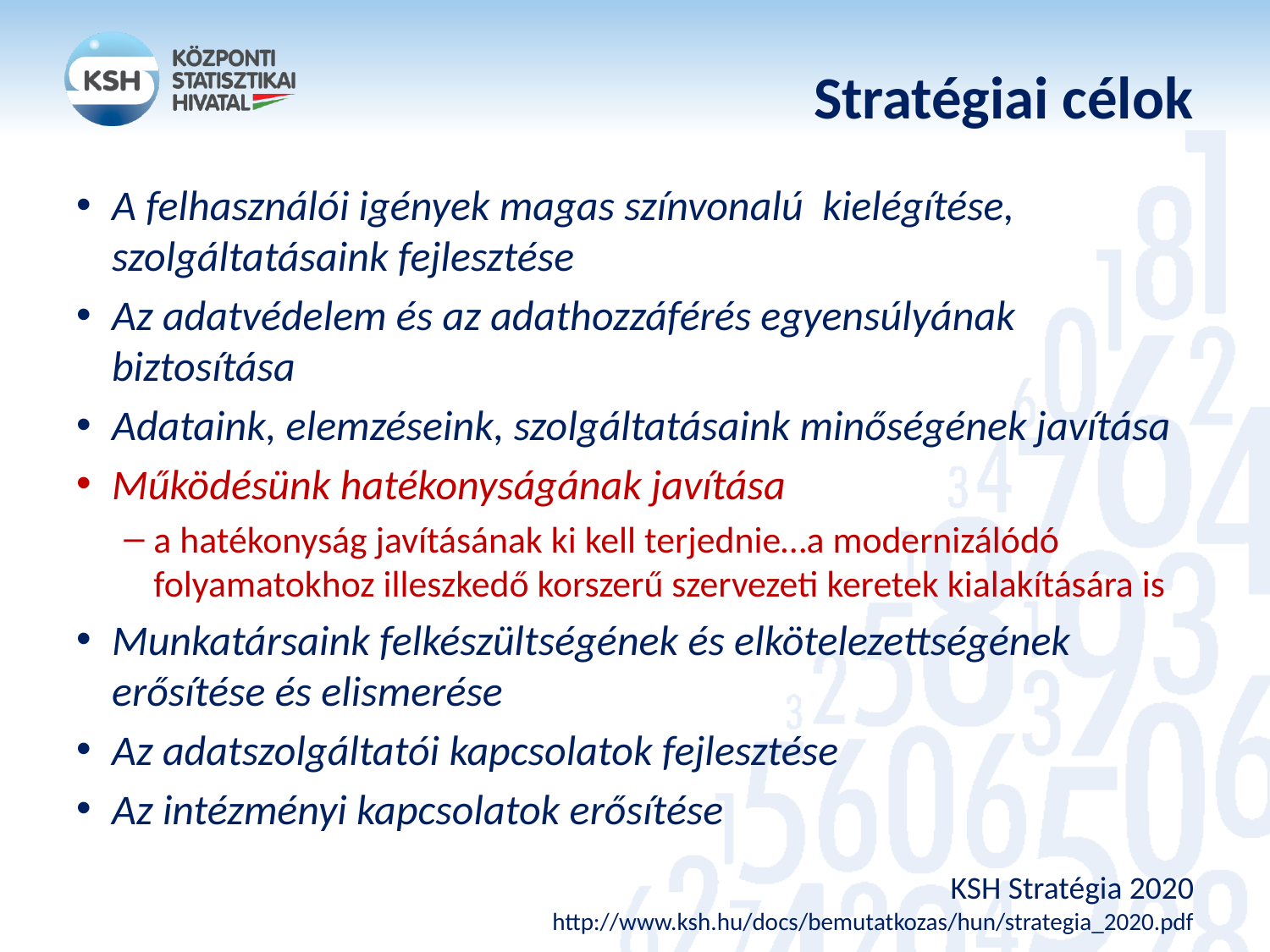

# Stratégiai célok
A felhasználói igények magas színvonalú  kielégítése, szolgáltatásaink fejlesztése
Az adatvédelem és az adathozzáférés egyensúlyának biztosítása
Adataink, elemzéseink, szolgáltatásaink minőségének javítása
Működésünk hatékonyságának javítása
a hatékonyság javításának ki kell terjednie…a modernizálódó folyamatokhoz illeszkedő korszerű szervezeti keretek kialakítására is
Munkatársaink felkészültségének és elkötelezettségének erősítése és elismerése
Az adatszolgáltatói kapcsolatok fejlesztése
Az intézményi kapcsolatok erősítése

KSH Stratégia 2020
http://www.ksh.hu/docs/bemutatkozas/hun/strategia_2020.pdf